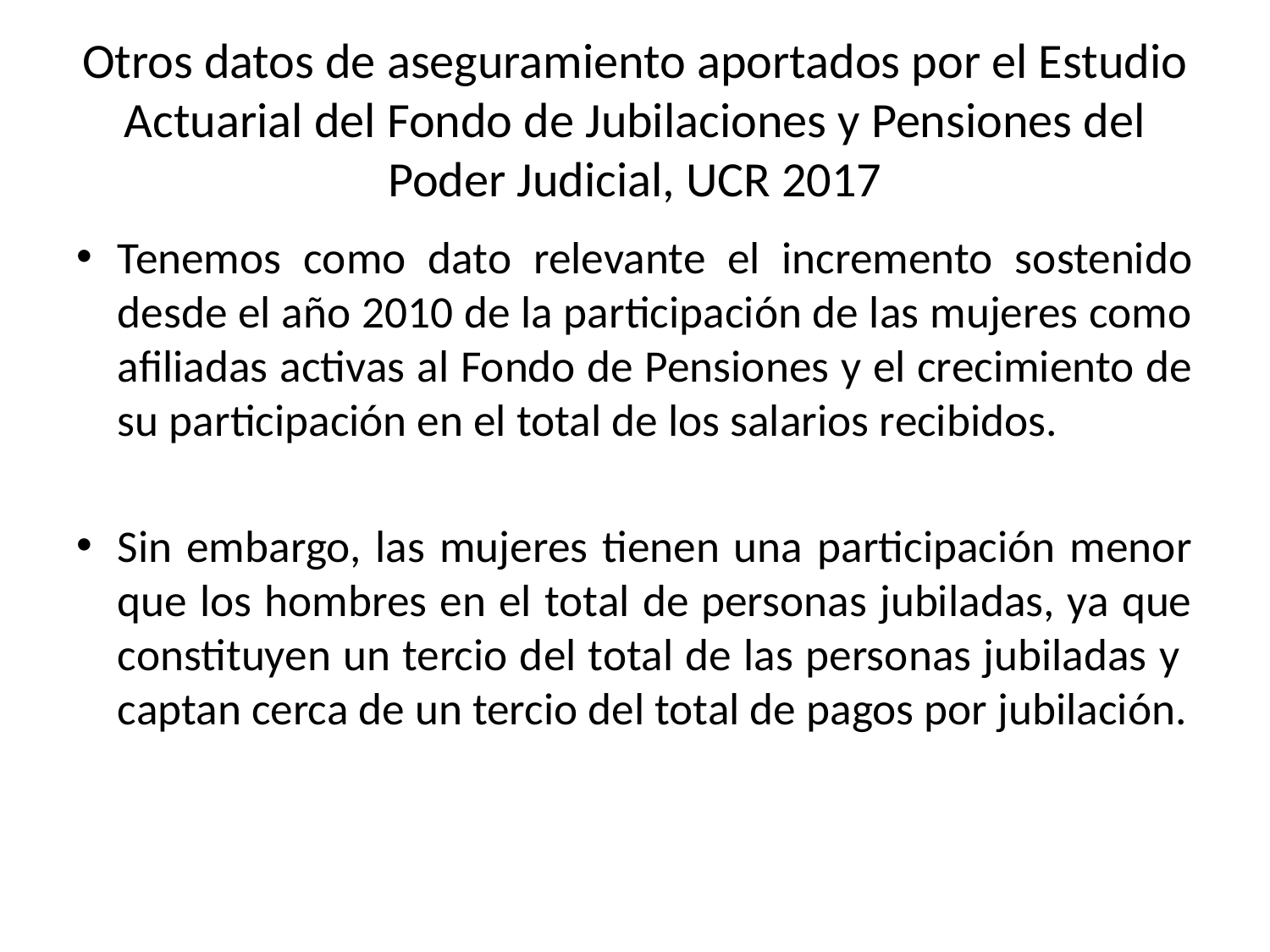

# Otros datos de aseguramiento aportados por el Estudio Actuarial del Fondo de Jubilaciones y Pensiones del Poder Judicial, UCR 2017
Tenemos como dato relevante el incremento sostenido desde el año 2010 de la participación de las mujeres como afiliadas activas al Fondo de Pensiones y el crecimiento de su participación en el total de los salarios recibidos.

Sin embargo, las mujeres tienen una participación menor que los hombres en el total de personas jubiladas, ya que constituyen un tercio del total de las personas jubiladas y  captan cerca de un tercio del total de pagos por jubilación.